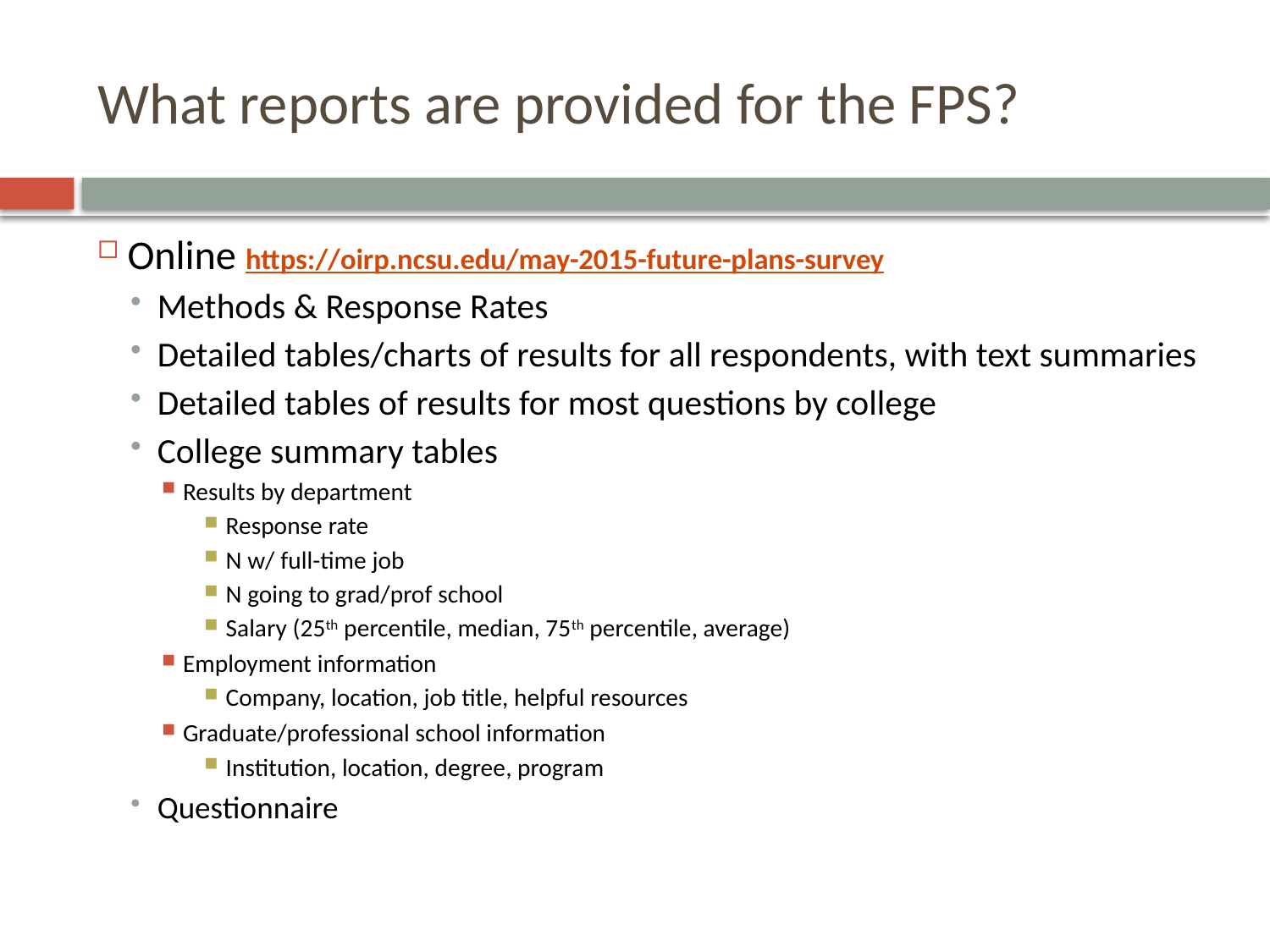

# What reports are provided for the FPS?
Online https://oirp.ncsu.edu/may-2015-future-plans-survey
Methods & Response Rates
Detailed tables/charts of results for all respondents, with text summaries
Detailed tables of results for most questions by college
College summary tables
Results by department
Response rate
N w/ full-time job
N going to grad/prof school
Salary (25th percentile, median, 75th percentile, average)
Employment information
Company, location, job title, helpful resources
Graduate/professional school information
Institution, location, degree, program
Questionnaire